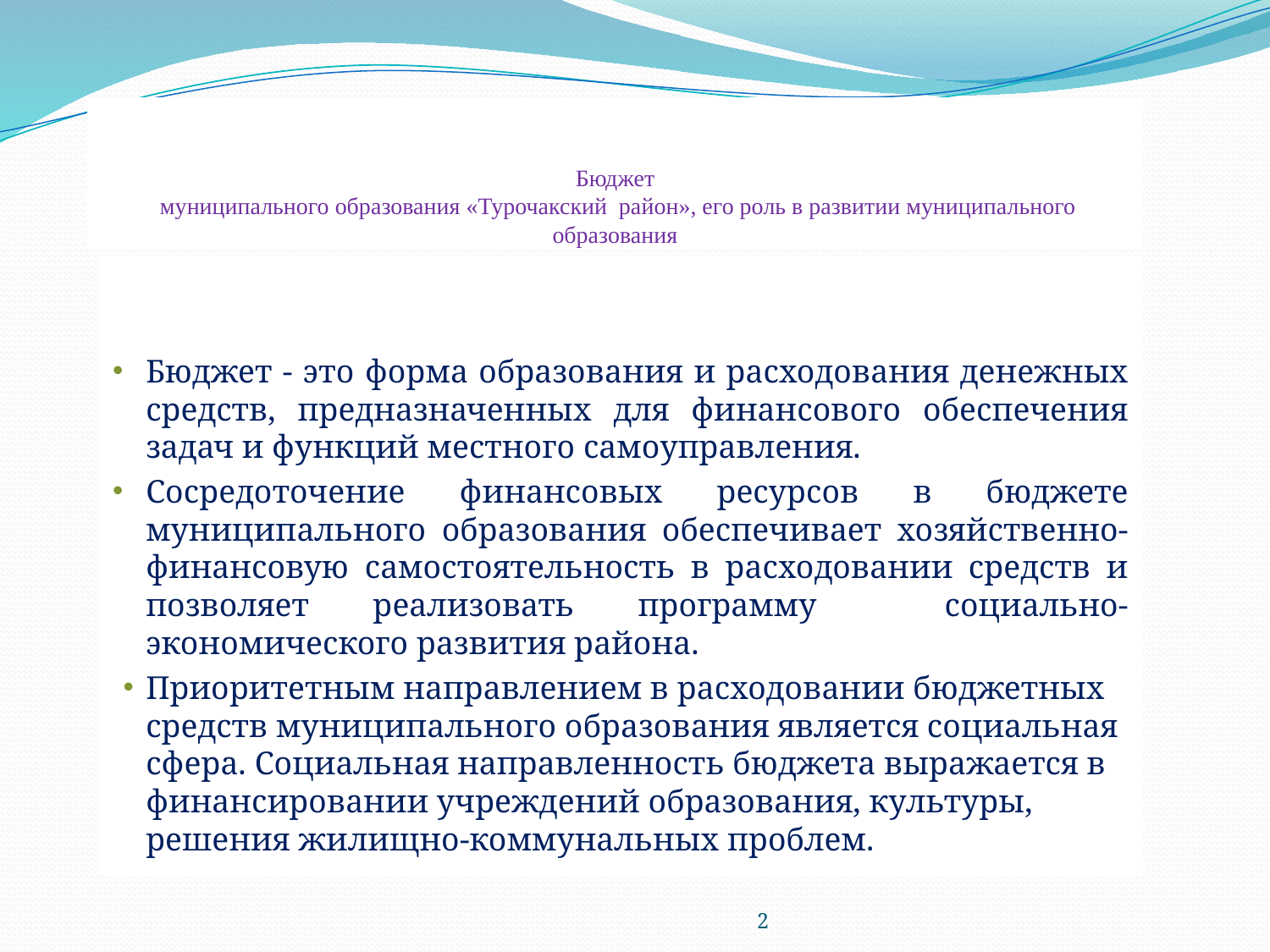

# Бюджет муниципального образования «Турочакский  район», его роль в развитии муниципального образования

Бюджет - это форма образования и расходования денежных средств, предназначенных для финансового обеспечения задач и функций местного самоуправления.
Сосредоточение финансовых ресурсов в бюджете муниципального образования обеспечивает хозяйственно-финансовую самостоятельность в расходовании средств и позволяет реализовать программу  социально-экономического развития района.
Приоритетным направлением в расходовании бюджетных средств муниципального образования является социальная сфера. Социальная направленность бюджета выражается в финансировании учреждений образования, культуры, решения жилищно-коммунальных проблем.

2